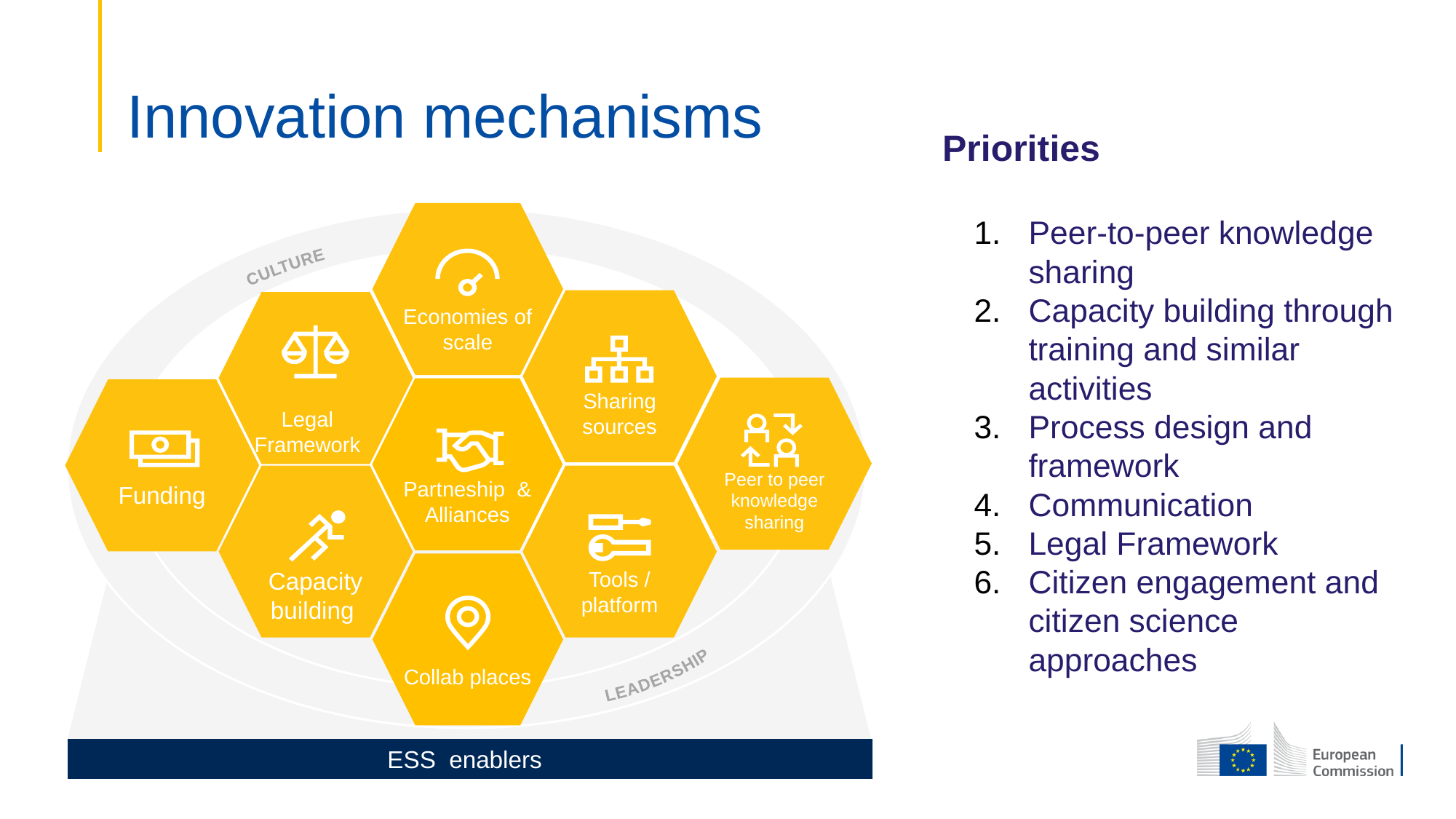

# Innovation mechanisms
Priorities

Peer-to-peer knowledge sharing
Capacity building through training and similar activities
Process design and framework
Communication
Legal Framework
Citizen engagement and citizen science approaches
Economies of scale

CULTURE
LEADERSHIP

Sharing sources

Peer to peer knowledge sharing
Partneship  & Alliances
Funding

Capacity building
Tools / platform

Collab places

ESS  enablers
Legal Framework